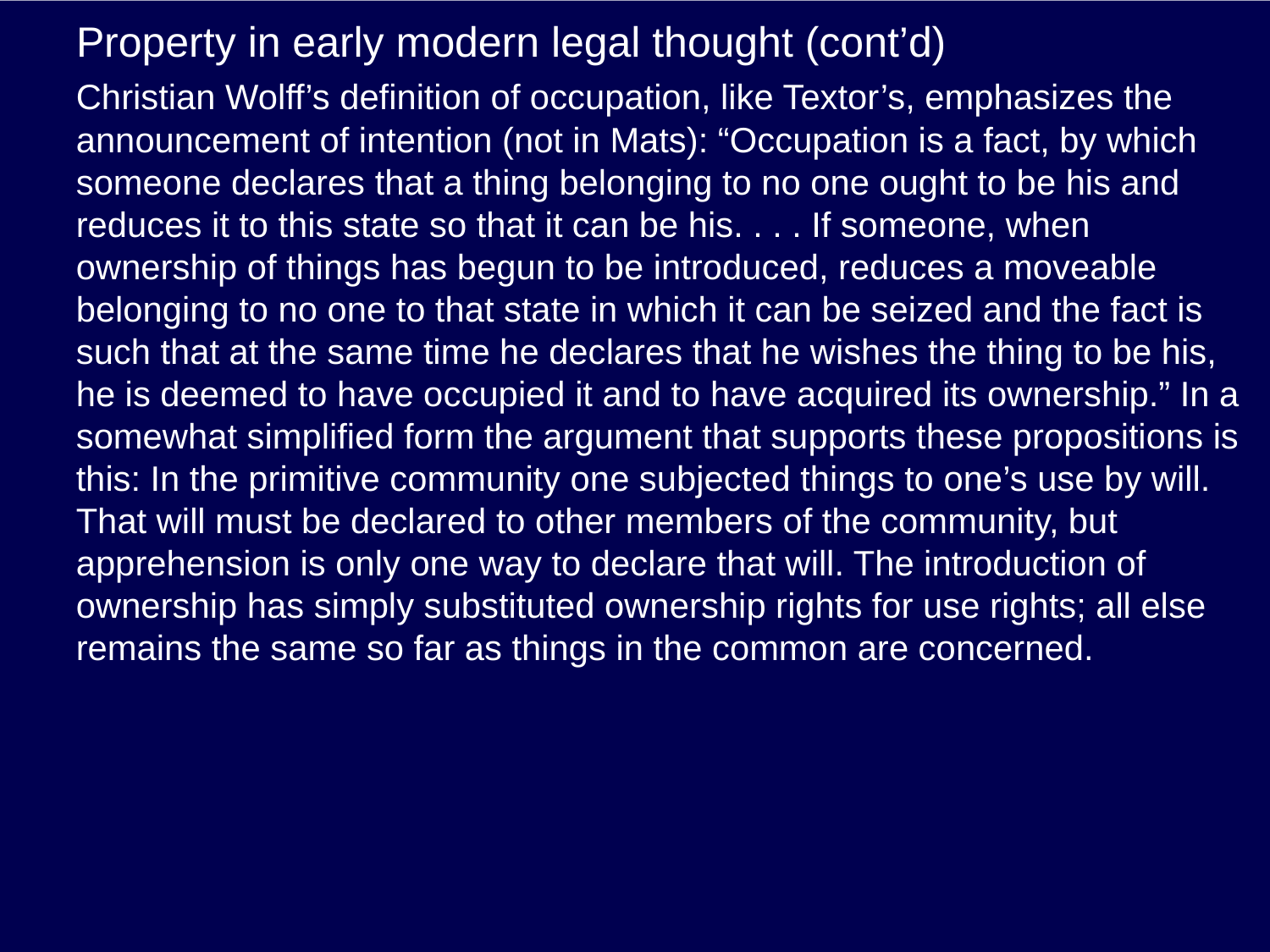

# Property in early modern legal thought (cont’d)

Christian Wolff’s definition of occupation, like Textor’s, emphasizes the announcement of intention (not in Mats): “Occupation is a fact, by which someone declares that a thing belonging to no one ought to be his and reduces it to this state so that it can be his. . . . If someone, when ownership of things has begun to be introduced, reduces a moveable belonging to no one to that state in which it can be seized and the fact is such that at the same time he declares that he wishes the thing to be his, he is deemed to have occupied it and to have acquired its ownership.” In a somewhat simplified form the argument that supports these propositions is this: In the primitive community one subjected things to one’s use by will. That will must be declared to other members of the community, but apprehension is only one way to declare that will. The introduction of ownership has simply substituted ownership rights for use rights; all else remains the same so far as things in the common are concerned.